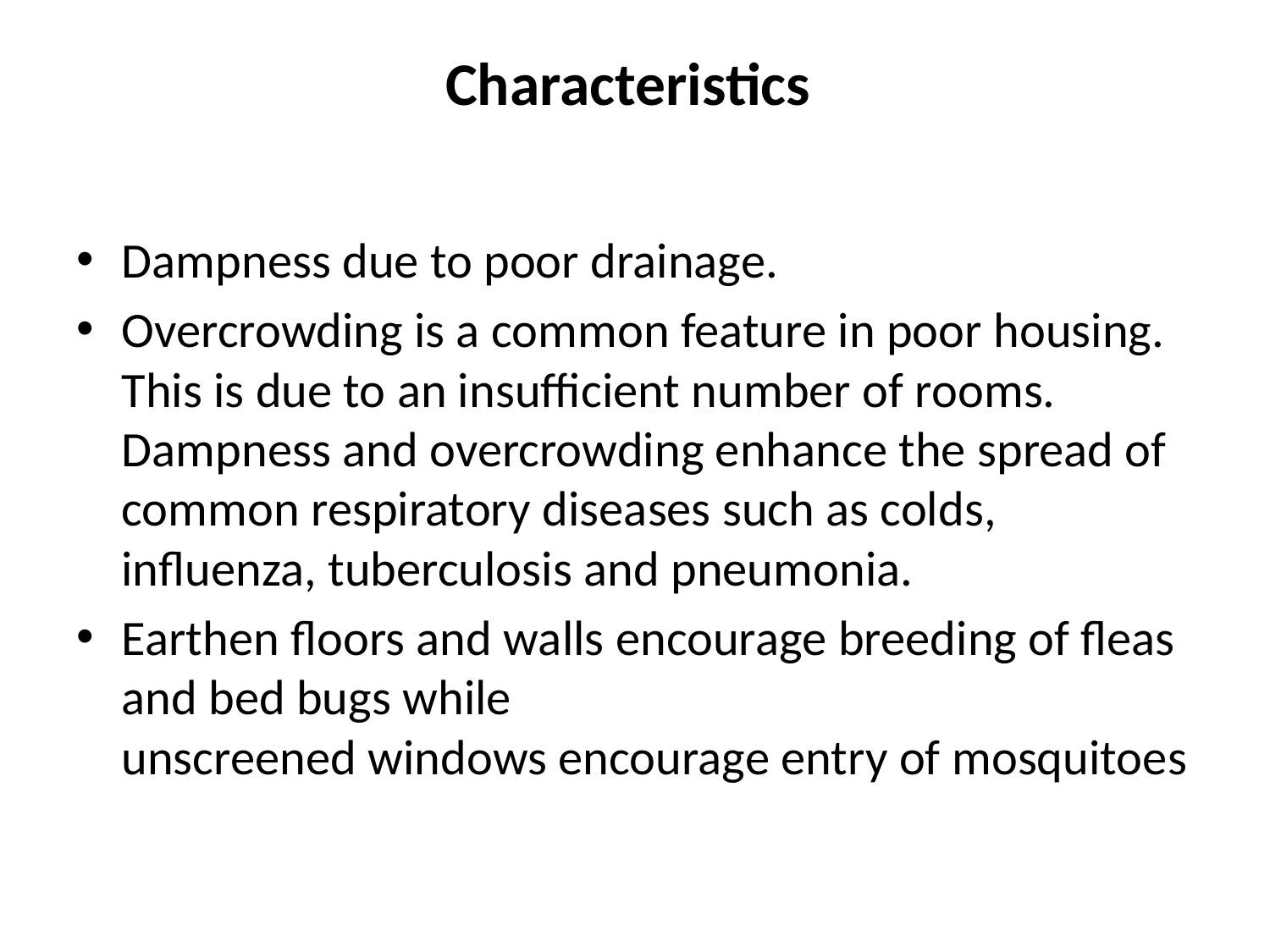

# Characteristics
Dampness due to poor drainage.
Overcrowding is a common feature in poor housing. This is due to an insufficient number of rooms. Dampness and overcrowding enhance the spread of common respiratory diseases such as colds, influenza, tuberculosis and pneumonia.
Earthen floors and walls encourage breeding of fleas and bed bugs while
unscreened windows encourage entry of mosquitoes